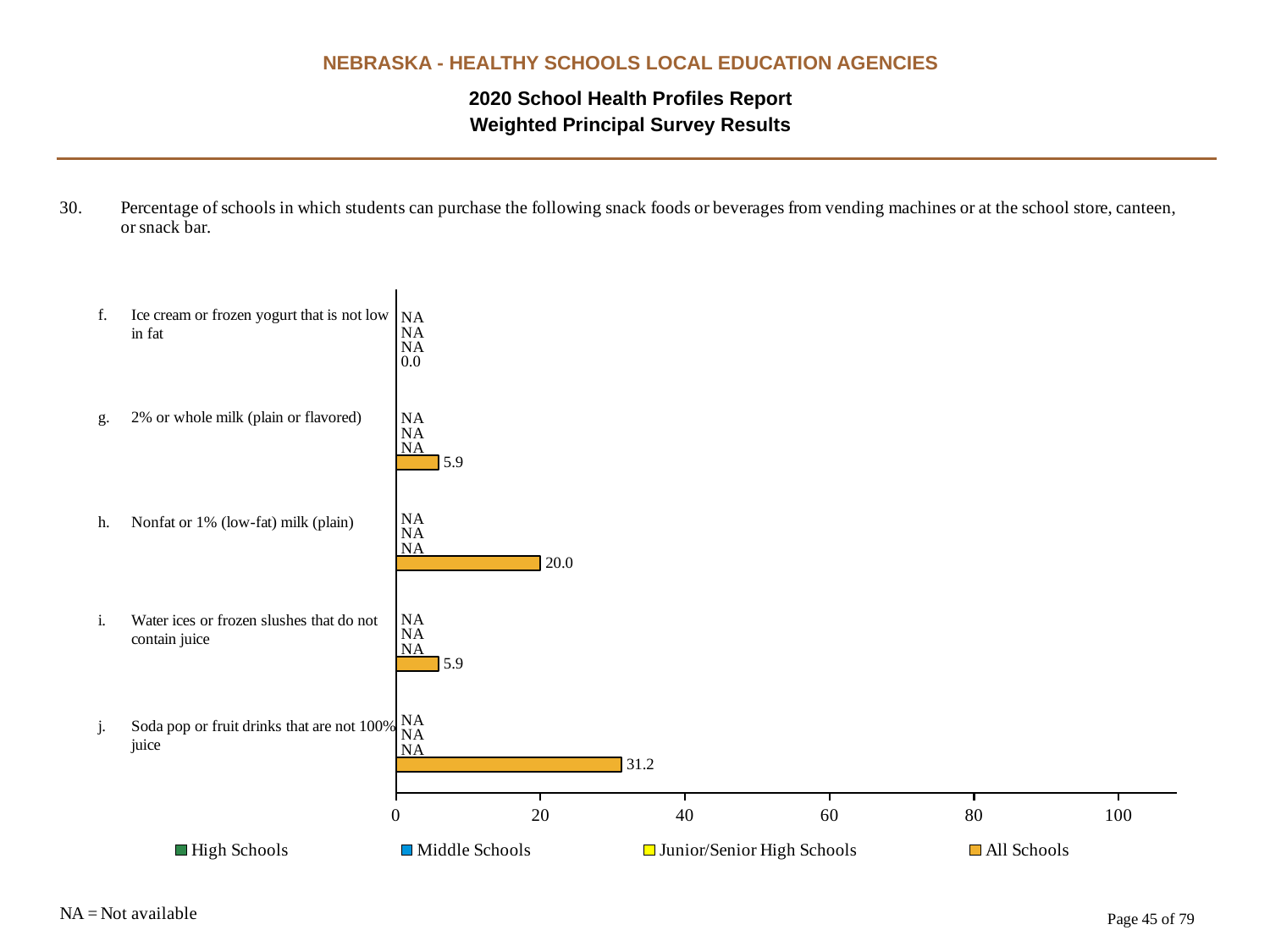

NEBRASKA - HEALTHY SCHOOLS LOCAL EDUCATION AGENCIES
2020 School Health Profiles Report
Weighted Principal Survey Results

### Chart

| Category | All Schools | Junior/Senior High Schools | Middle Schools | High Schools |
|---|---|---|---|---|
| Soda pop or fruit drinks that are not 100% juice | 31.2 | 0.0009 | 0.0009 | 0.0009 |
| Water ices or frozen slushes that do not contain juice | 5.9 | 0.0009 | 0.0009 | 0.0009 |
| Nonfat or 1% (low-fat) milk (plain) | 20.0 | 0.0009 | 0.0009 | 0.0009 |
| 2% or whole milk (plain or flavored) | 5.9 | 0.0009 | 0.0009 | 0.0009 |
| Ice cream or frozen yogurt that is not low in fat | 0.0008 | 0.0009 | 0.0009 | 0.0009 |